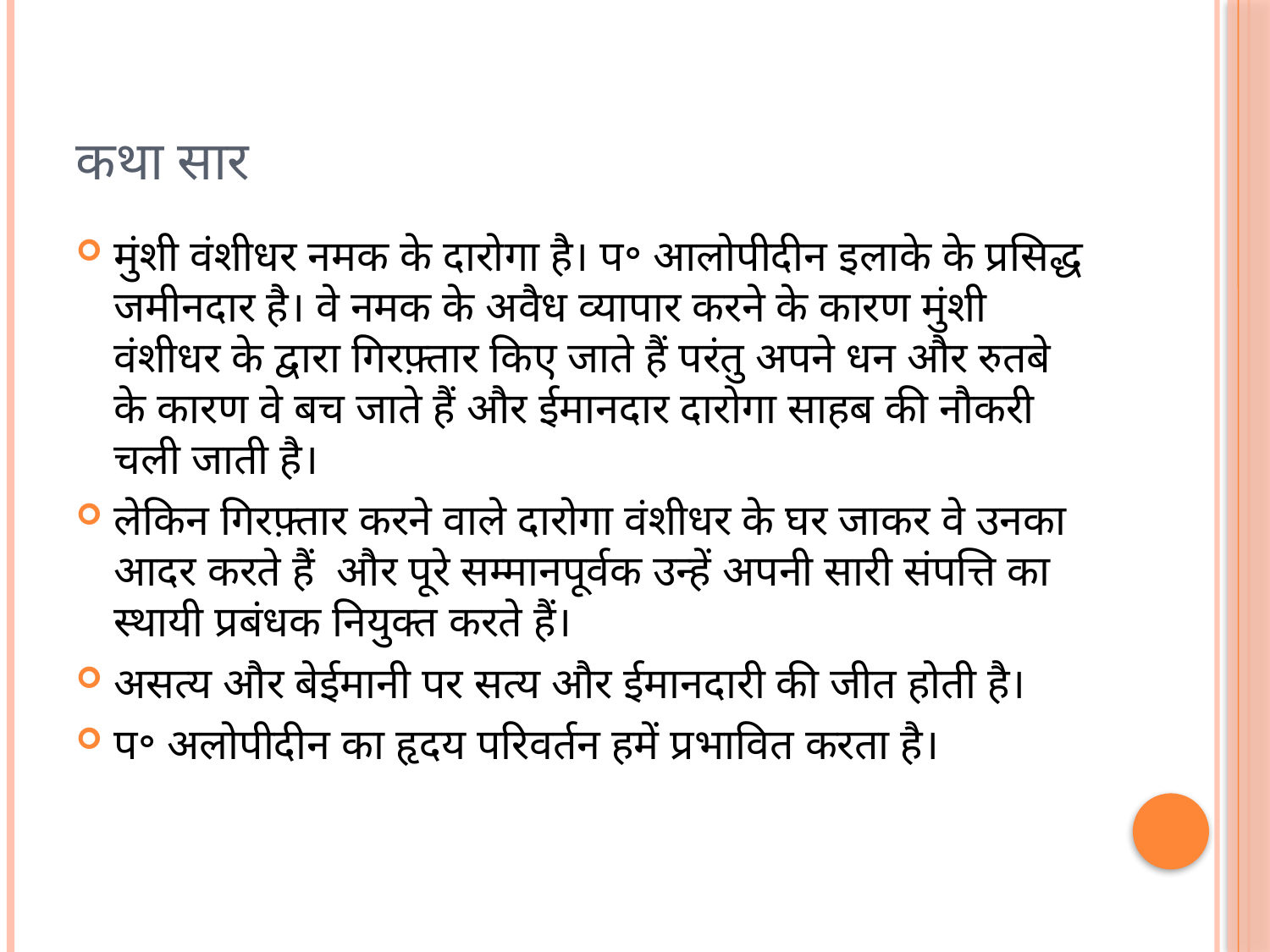

# कथा सार
मुंशी वंशीधर नमक के दारोगा है। प॰ आलोपीदीन इलाके के प्रसिद्ध जमीनदार है। वे नमक के अवैध व्यापार करने के कारण मुंशी वंशीधर के द्वारा गिरफ़्तार किए जाते हैं परंतु अपने धन और रुतबे के कारण वे बच जाते हैं और ईमानदार दारोगा साहब की नौकरी चली जाती है।
लेकिन गिरफ़्तार करने वाले दारोगा वंशीधर के घर जाकर वे उनका आदर करते हैं  और पूरे सम्मानपूर्वक उन्हें अपनी सारी संपत्ति का स्थायी प्रबंधक नियुक्त करते हैं।
असत्य और बेईमानी पर सत्य और ईमानदारी की जीत होती है।
प॰ अलोपीदीन का हृदय परिवर्तन हमें प्रभावित करता है।